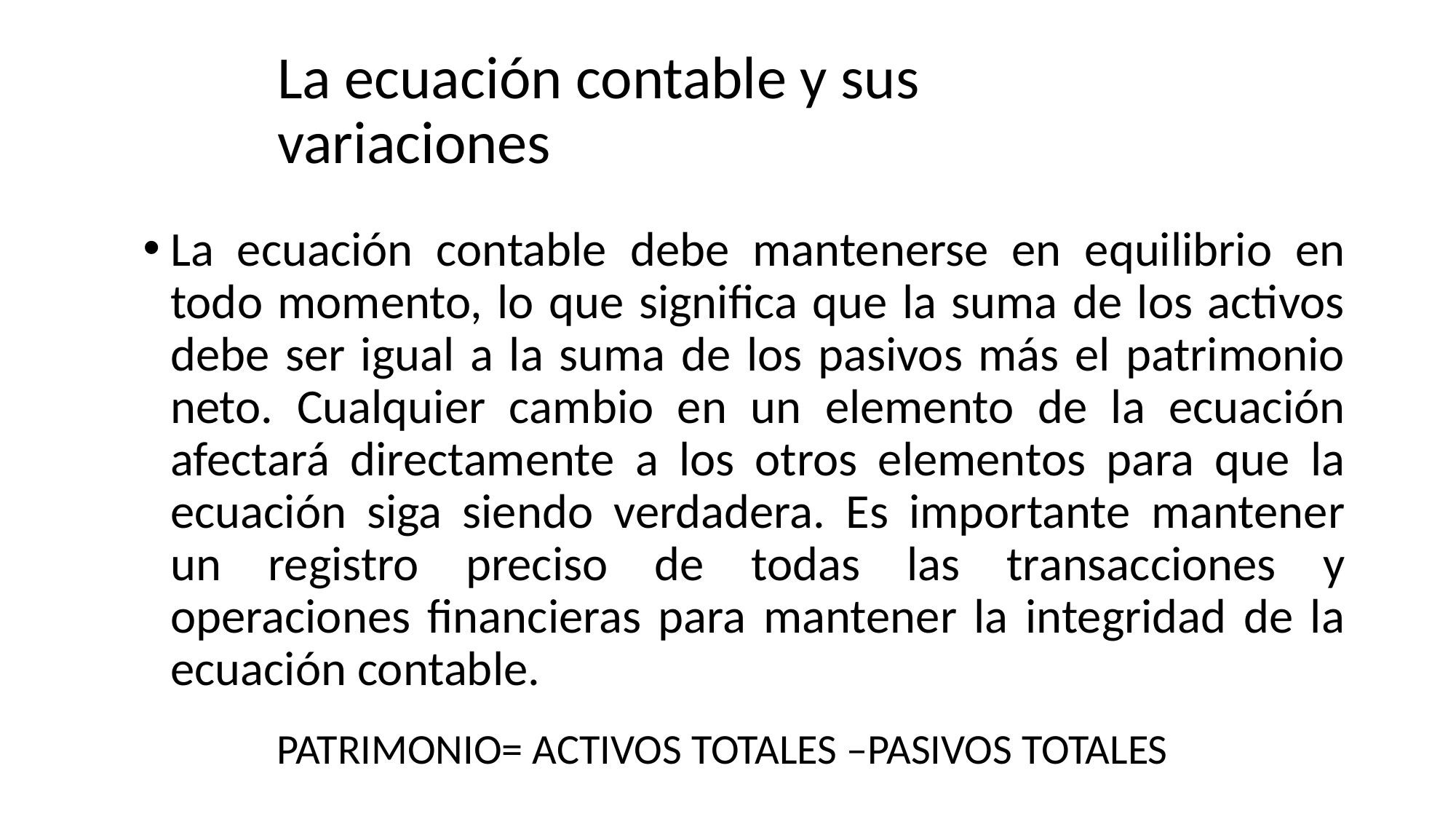

# La ecuación contable y sus variaciones
La ecuación contable debe mantenerse en equilibrio en todo momento, lo que significa que la suma de los activos debe ser igual a la suma de los pasivos más el patrimonio neto. Cualquier cambio en un elemento de la ecuación afectará directamente a los otros elementos para que la ecuación siga siendo verdadera. Es importante mantener un registro preciso de todas las transacciones y operaciones financieras para mantener la integridad de la ecuación contable.
PATRIMONIO= ACTIVOS TOTALES –PASIVOS TOTALES